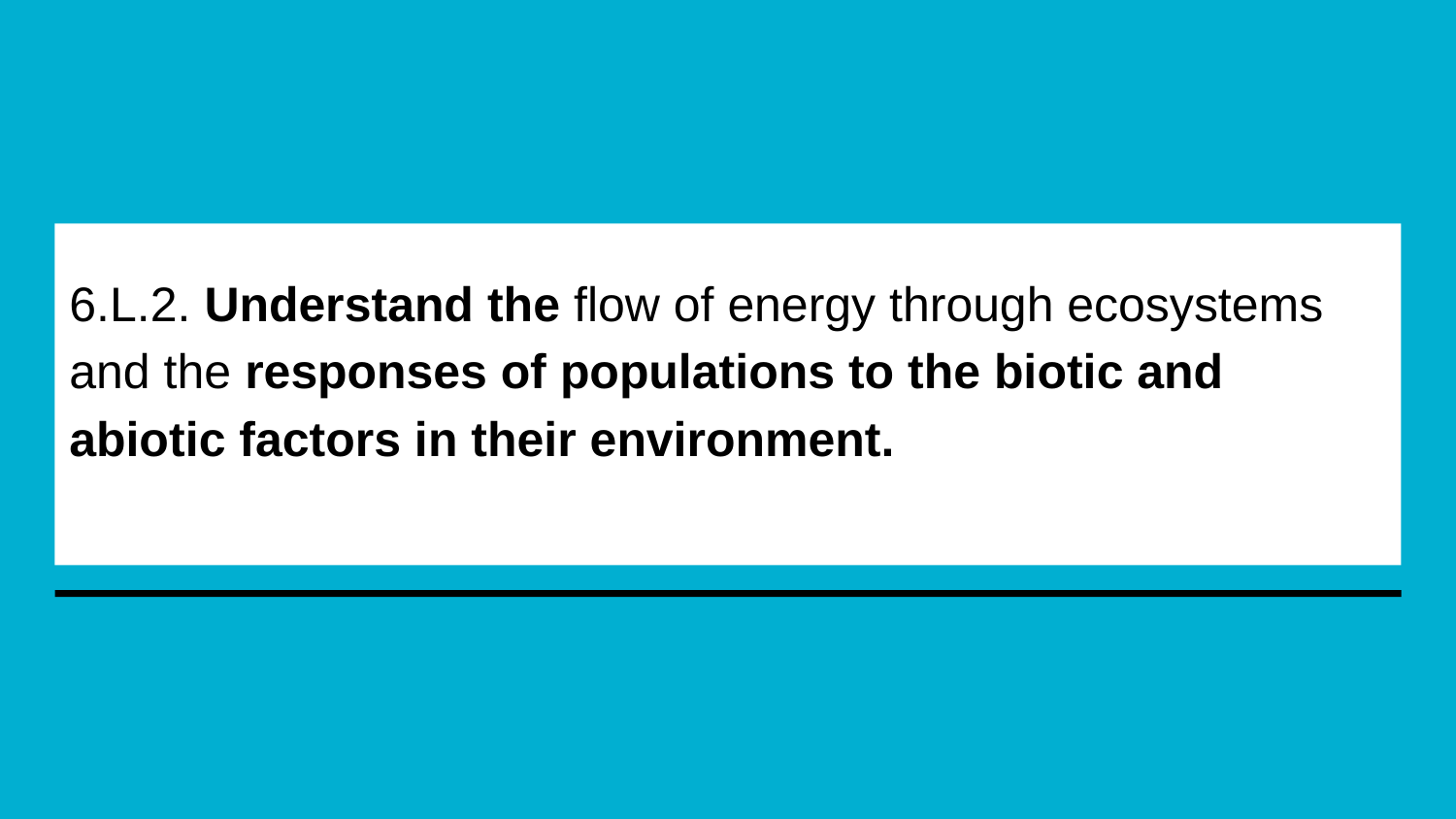

# 6.L.2. Understand the flow of energy through ecosystems and the responses of populations to the biotic and abiotic factors in their environment.